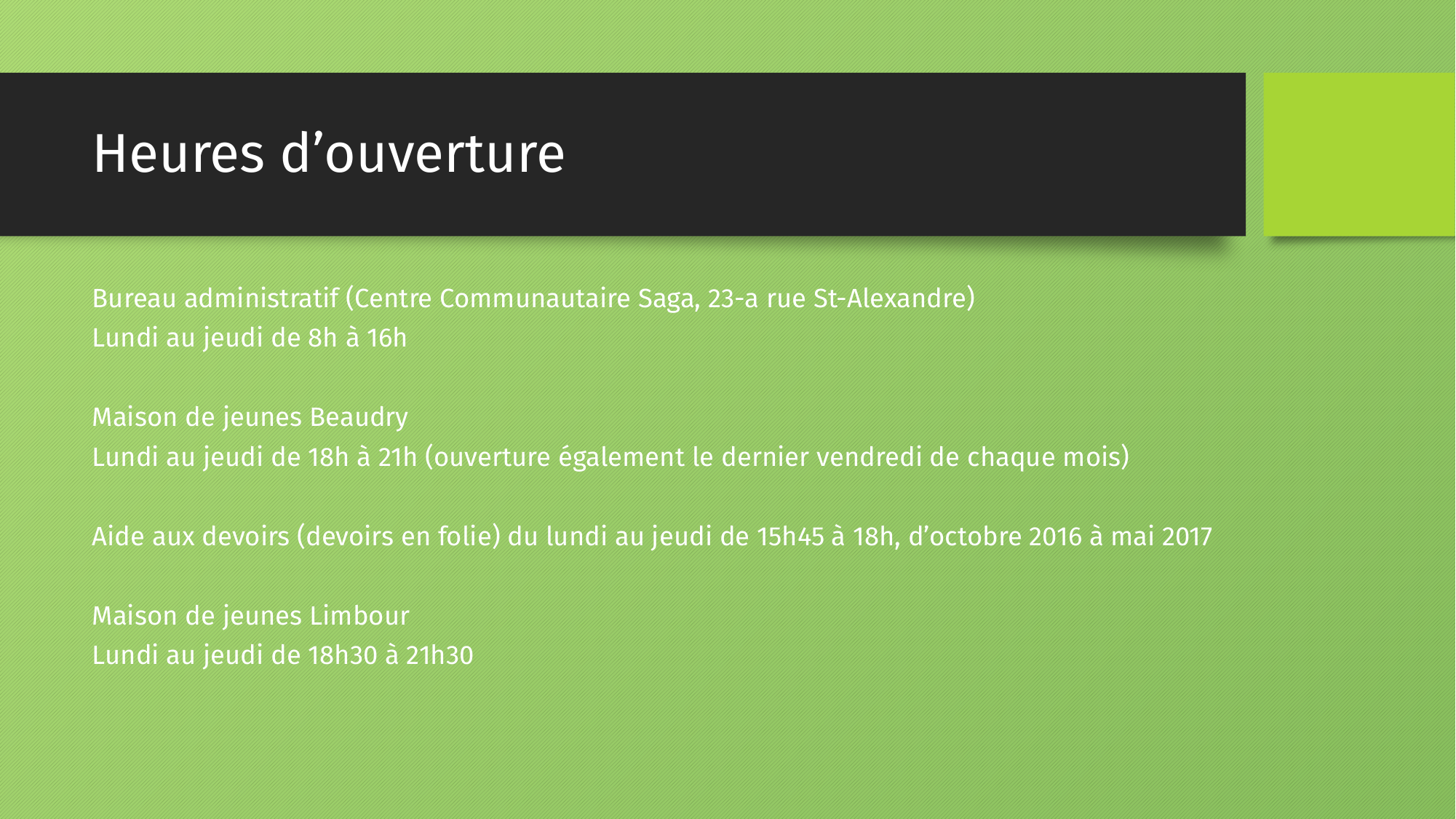

# Heures d’ouverture
Bureau administratif (Centre Communautaire Saga, 23-a rue St-Alexandre)
Lundi au jeudi de 8h à 16h

Maison de jeunes Beaudry
Lundi au jeudi de 18h à 21h (ouverture également le dernier vendredi de chaque mois)

Aide aux devoirs (devoirs en folie) du lundi au jeudi de 15h45 à 18h, d’octobre 2016 à mai 2017

Maison de jeunes Limbour
Lundi au jeudi de 18h30 à 21h30